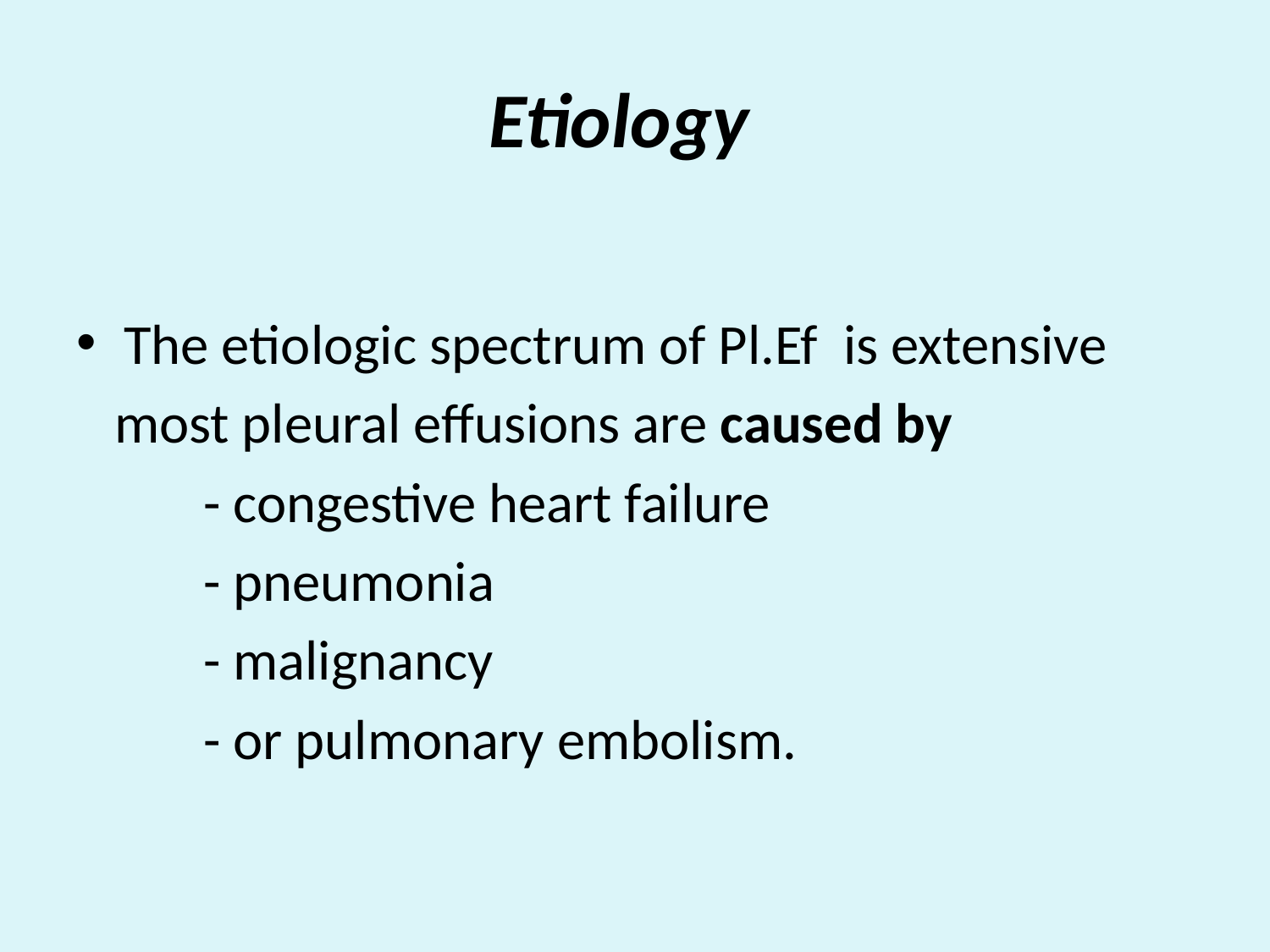

# Etiology

The etiologic spectrum of Pl.Ef  is extensive
   most pleural effusions are caused by
          - congestive heart failure
          - pneumonia
          - malignancy
          - or pulmonary embolism.